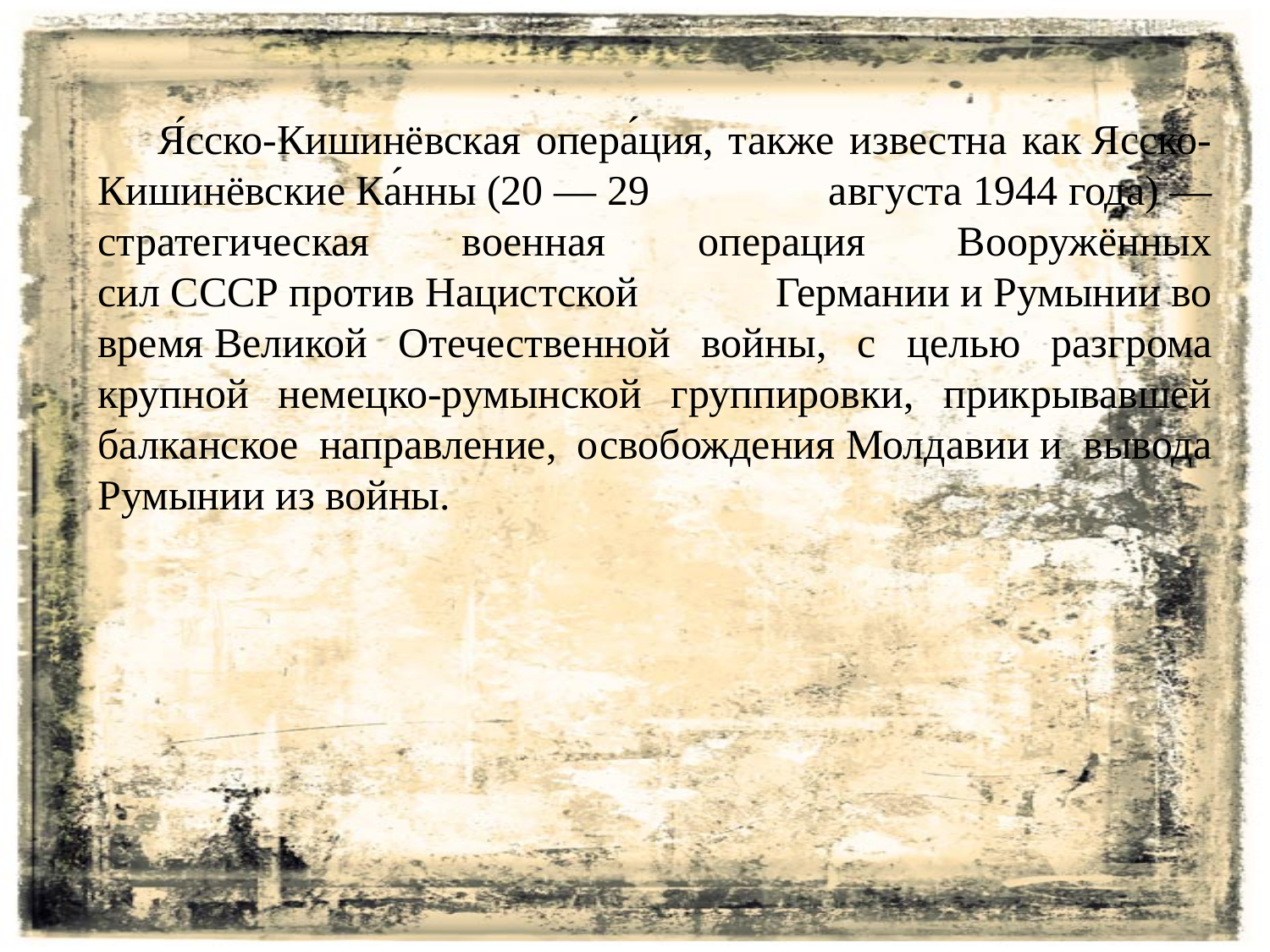

Я́сско-Кишинёвская опера́ция, также известна как Ясско-Кишинёвские Ка́нны (20 — 29 августа 1944 года) — стратегическая военная операция Вооружённых сил СССР против Нацистской Германии и Румынии во время Великой Отечественной войны, с целью разгрома крупной немецко-румынской группировки, прикрывавшей балканское направление, освобождения Молдавии и вывода Румынии из войны.